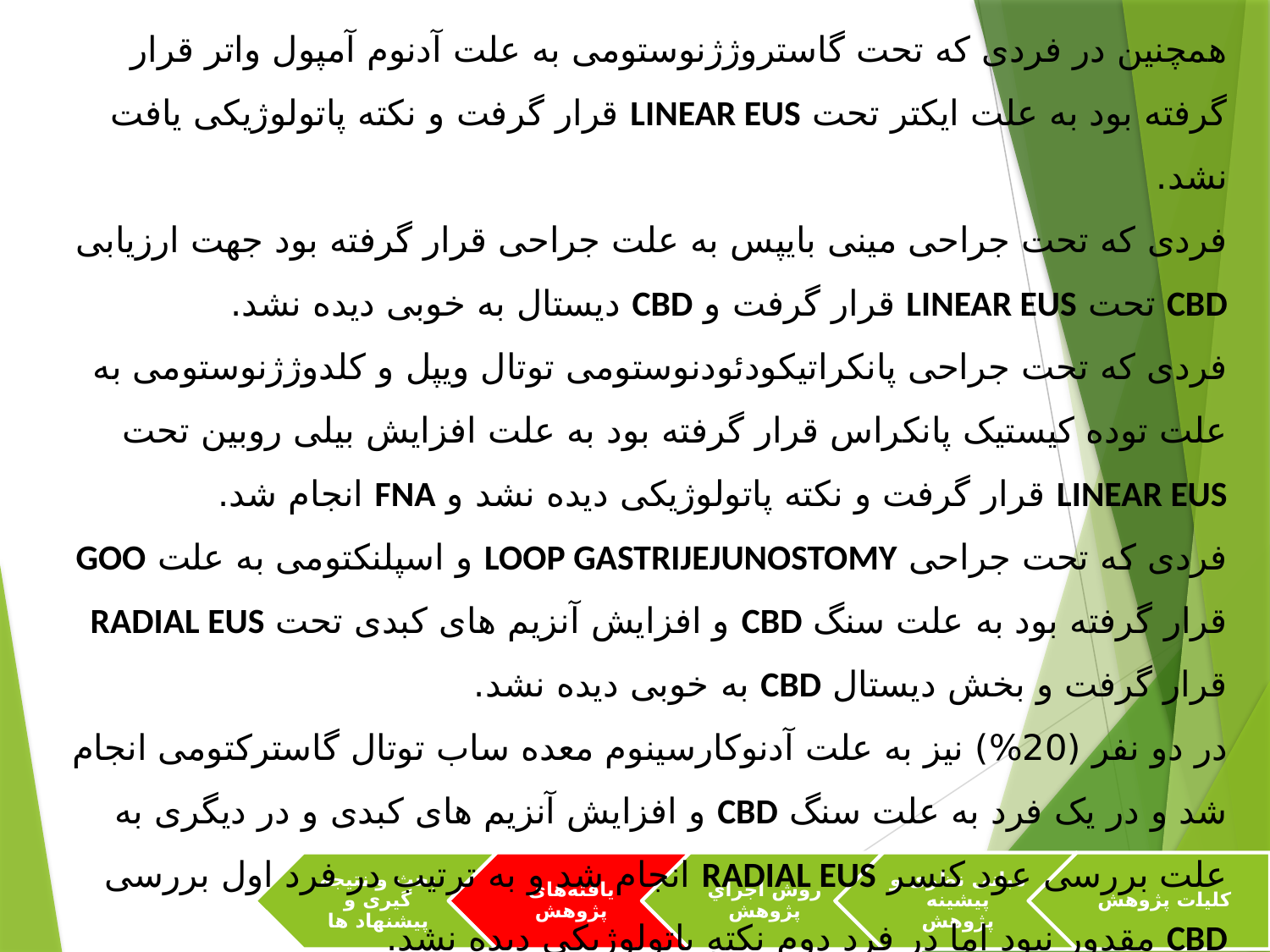

همچنین در فردی که تحت گاستروژژنوستومی به علت آدنوم آمپول واتر قرار گرفته بود به علت ایکتر تحت LINEAR EUS قرار گرفت و نکته پاتولوژیکی یافت نشد.
فردی که تحت جراحی مینی بایپس به علت جراحی قرار گرفته بود جهت ارزیابی CBD تحت LINEAR EUS قرار گرفت و CBD دیستال به خوبی دیده نشد.
فردی که تحت جراحی پانکراتیکودئودنوستومی توتال ویپل و کلدوژژنوستومی به علت توده کیستیک پانکراس قرار گرفته بود به علت افزایش بیلی روبین تحت LINEAR EUS قرار گرفت و نکته پاتولوژیکی دیده نشد و FNA انجام شد.
فردی که تحت جراحی LOOP GASTRIJEJUNOSTOMY و اسپلنکتومی به علت GOO قرار گرفته بود به علت سنگ CBD و افزایش آنزیم های کبدی تحت RADIAL EUS قرار گرفت و بخش دیستال CBD به خوبی دیده نشد.
در دو نفر (20%) نیز به علت آدنوکارسینوم معده ساب توتال گاسترکتومی انجام شد و در یک فرد به علت سنگ CBD و افزایش آنزیم های کبدی و در دیگری به علت بررسی عود کنسر RADIAL EUS انجام شد و به ترتیب در فرد اول بررسی CBD مقدور نبود اما در فرد دوم نکته پاتولوژیکی دیده نشد.
کلیات پژوهش
مبانی نظری و پیشینه پژوهش
روش اجراي پژوهش
یافته‌های پژوهش
بحث و نتیجه گیری و پیشنهاد ها